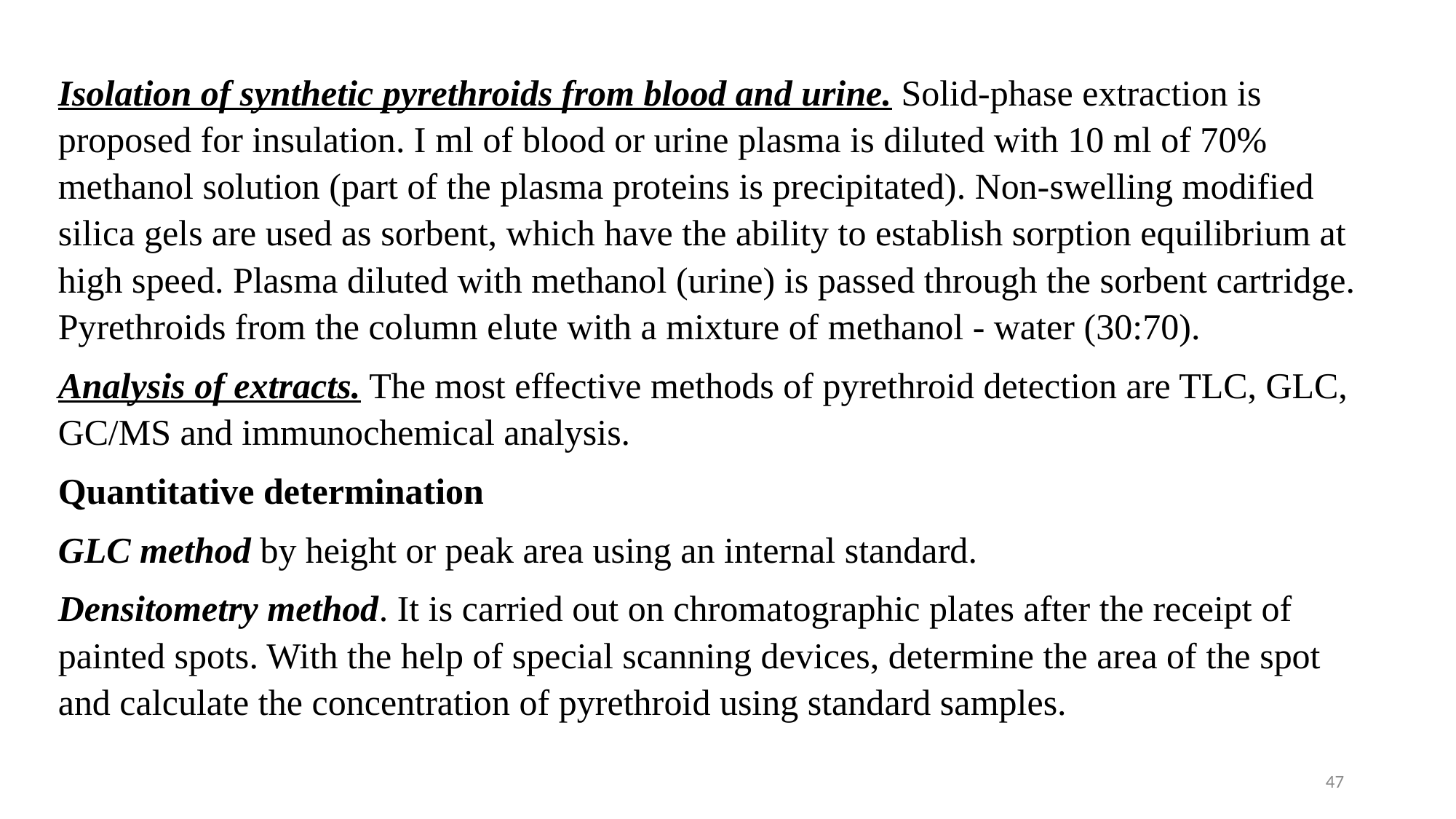

Isolation of synthetic pyrethroids from blood and urine. Solid-phase extraction is proposed for insulation. I ml of blood or urine plasma is diluted with 10 ml of 70% methanol solution (part of the plasma proteins is precipitated). Non-swelling modified silica gels are used as sorbent, which have the ability to establish sorption equilibrium at high speed. Plasma diluted with methanol (urine) is passed through the sorbent cartridge. Pyrethroids from the column elute with a mixture of methanol - water (30:70).
Analysis of extracts. The most effective methods of pyrethroid detection are TLC, GLC, GC/MS and immunochemical analysis.
Quantitative determination
GLC method by height or peak area using an internal standard.
Densitometry method. It is carried out on chromatographic plates after the receipt of painted spots. With the help of special scanning devices, determine the area of the spot and calculate the concentration of pyrethroid using standard samples.
47